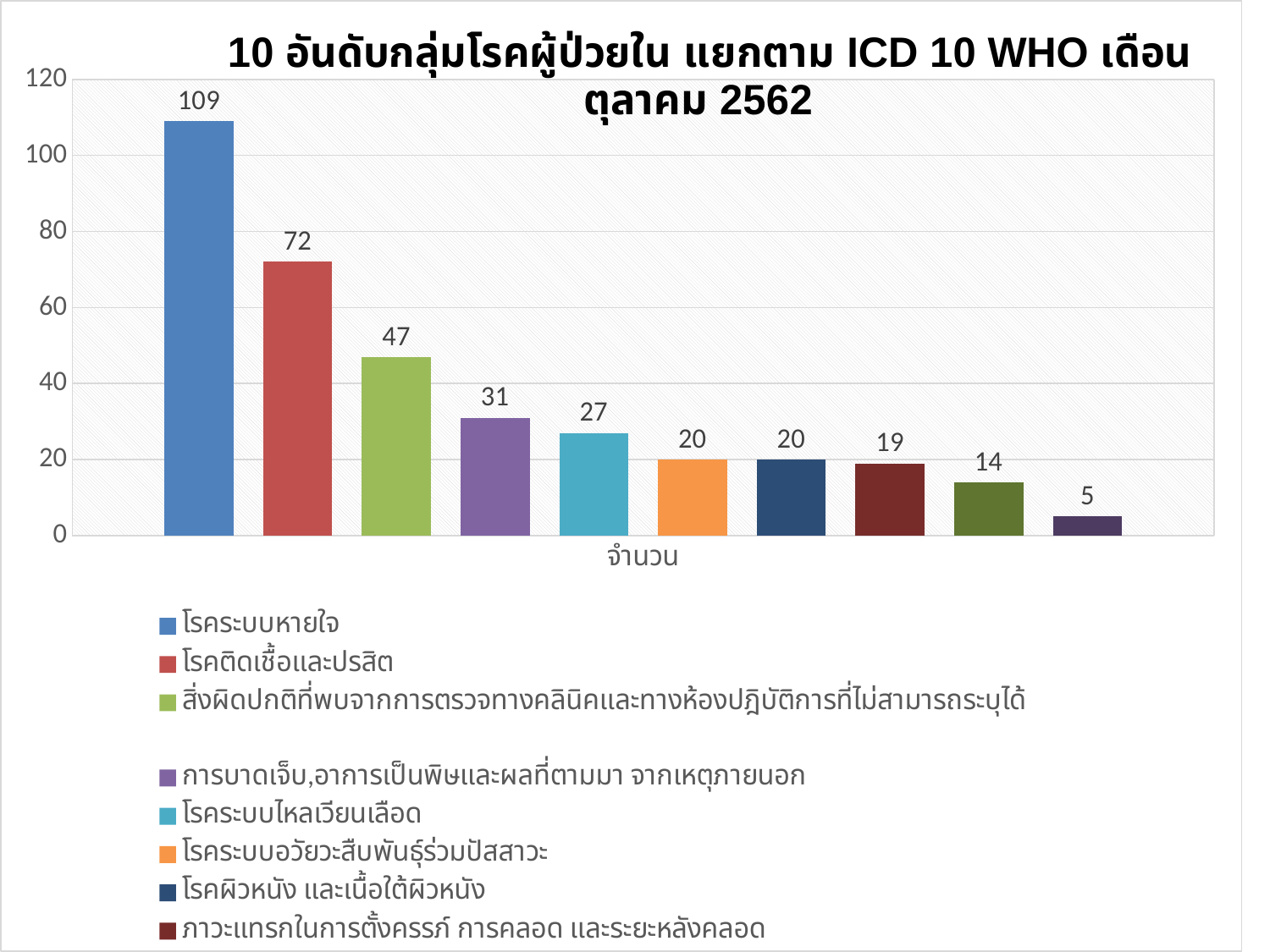

### Chart: 10 อันดับกลุ่มโรคผู้ป่วยใน แยกตาม ICD 10 WHO เดือนตุลาคม 2562

| Category | โรคระบบหายใจ                                                                                                   | โรคติดเชื้อและปรสิต                                                                                            | สิ่งผิดปกติที่พบจากการตรวจทางคลินิคและทางห้องปฎิบัติการที่ไม่สามารถระบุได้                                     | การบาดเจ็บ,อาการเป็นพิษและผลที่ตามมา จากเหตุภายนอก                                                             | โรคระบบไหลเวียนเลือด                                                                                           | โรคระบบอวัยวะสืบพันธุ์ร่วมปัสสาวะ                                                                              | โรคผิวหนัง และเนื้อใต้ผิวหนัง                                                                                  | ภาวะแทรกในการตั้งครรภ์ การคลอด และระยะหลังคลอด                                                                 | โรคระบบย่อยอาหาร รวมโรคในช่องปาก                                                                               | โรคเลือดและอวัยวะสร้างเลือด,ความผิดปกติเกี่ยวกับภูมิคุ้ม กัน                                                   |
|---|---|---|---|---|---|---|---|---|---|---|
| จำนวน | 109.0 | 72.0 | 47.0 | 31.0 | 27.0 | 20.0 | 20.0 | 19.0 | 14.0 | 5.0 |